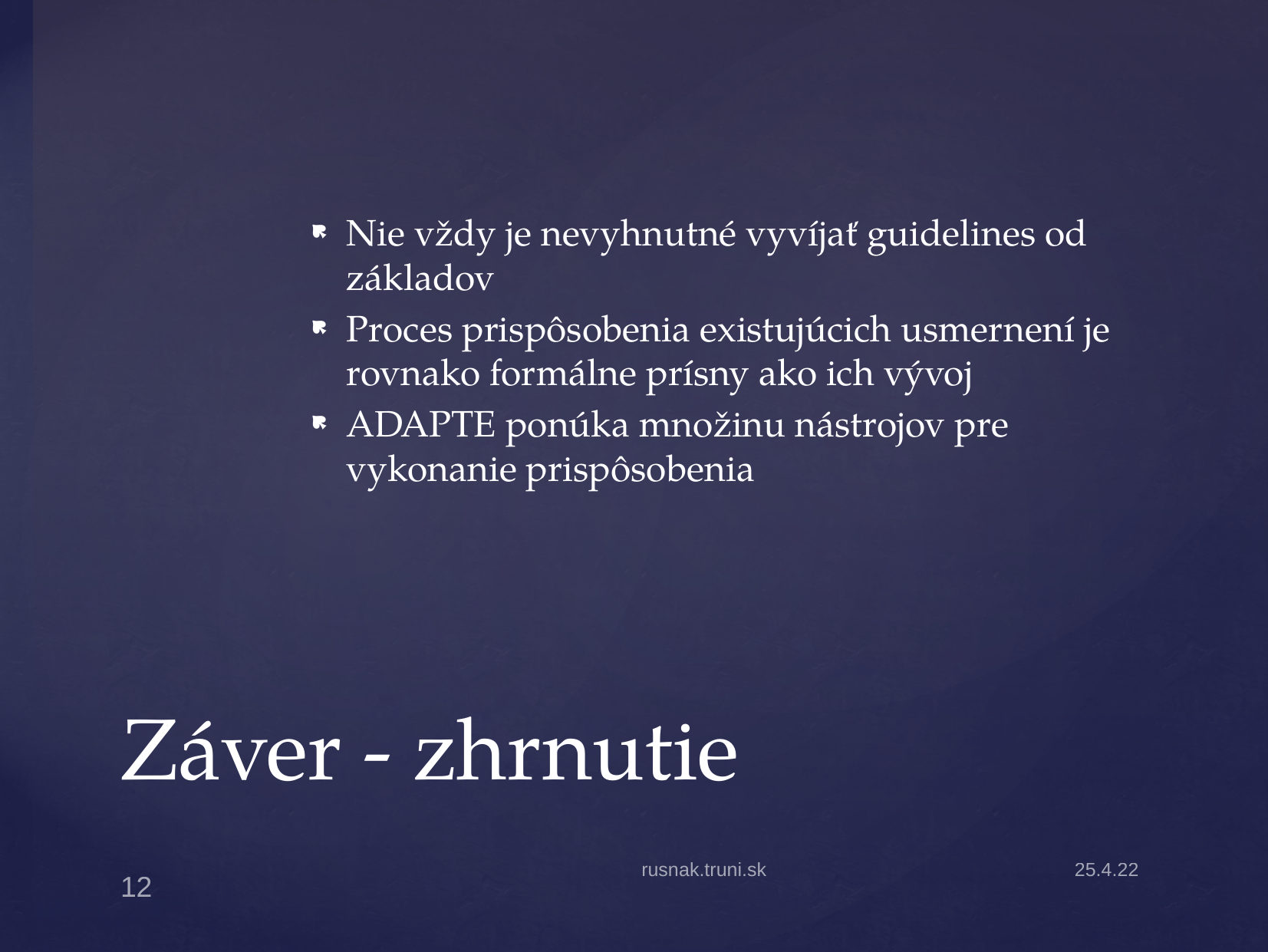

Nie vždy je nevyhnutné vyvíjať guidelines od základov
Proces prispôsobenia existujúcich usmernení je rovnako formálne prísny ako ich vývoj
ADAPTE ponúka množinu nástrojov pre vykonanie prispôsobenia
# Záver - zhrnutie
rusnak.truni.sk
25.4.22
12